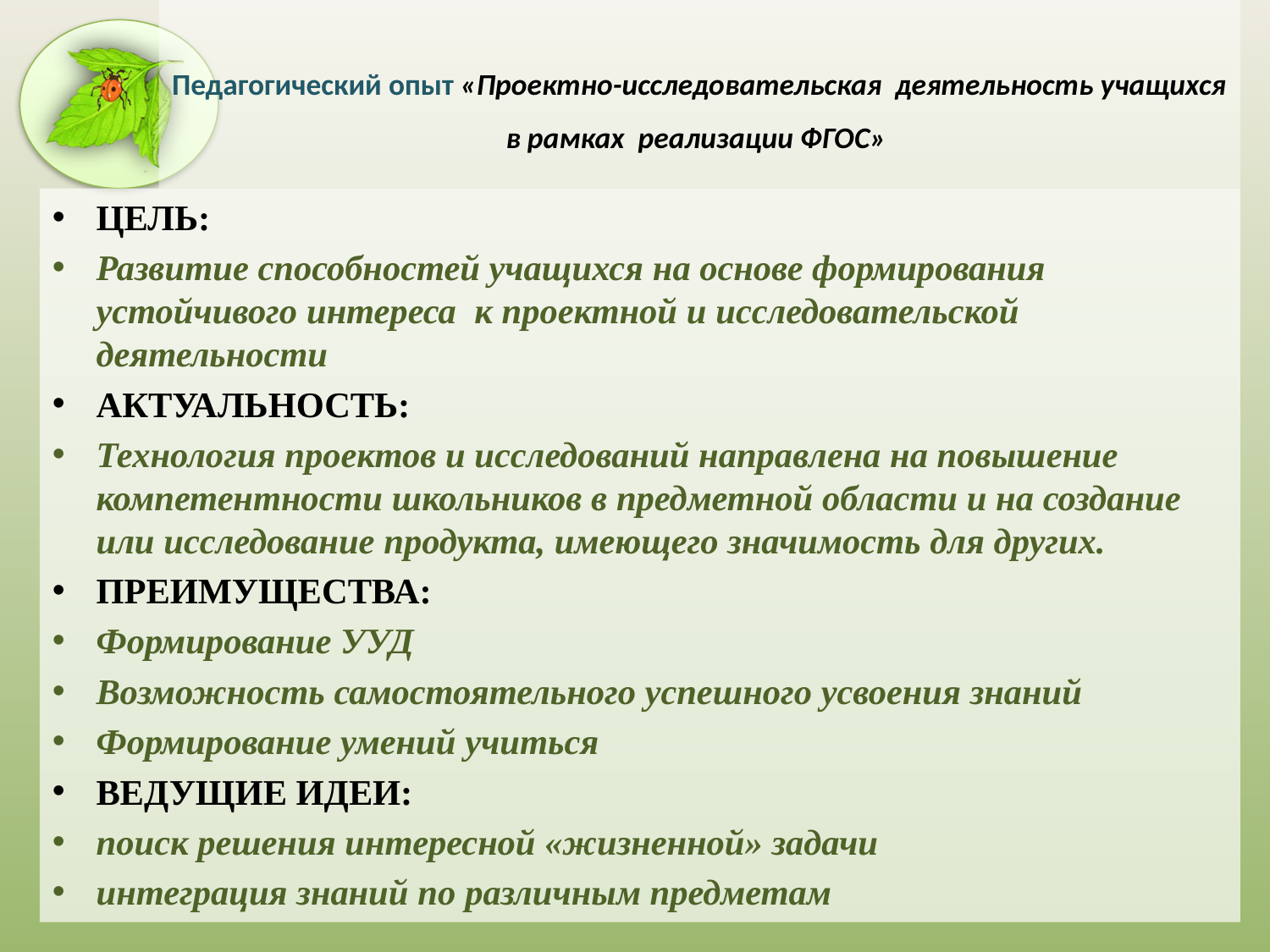

# Педагогический опыт «Проектно-исследовательская  деятельность учащихся в рамках  реализации ФГОС»
ЦЕЛЬ:
Развитие способностей учащихся на основе формирования устойчивого интереса  к проектной и исследовательской деятельности
АКТУАЛЬНОСТЬ:
Технология проектов и исследований направлена на повышение  компетентности школьников в предметной области и на создание или исследование продукта, имеющего значимость для других.
ПРЕИМУЩЕСТВА:
Формирование УУД
Возможность самостоятельного успешного усвоения знаний
Формирование умений учиться
ВЕДУЩИЕ ИДЕИ:
поиск решения интересной «жизненной» задачи
интеграция знаний по различным предметам